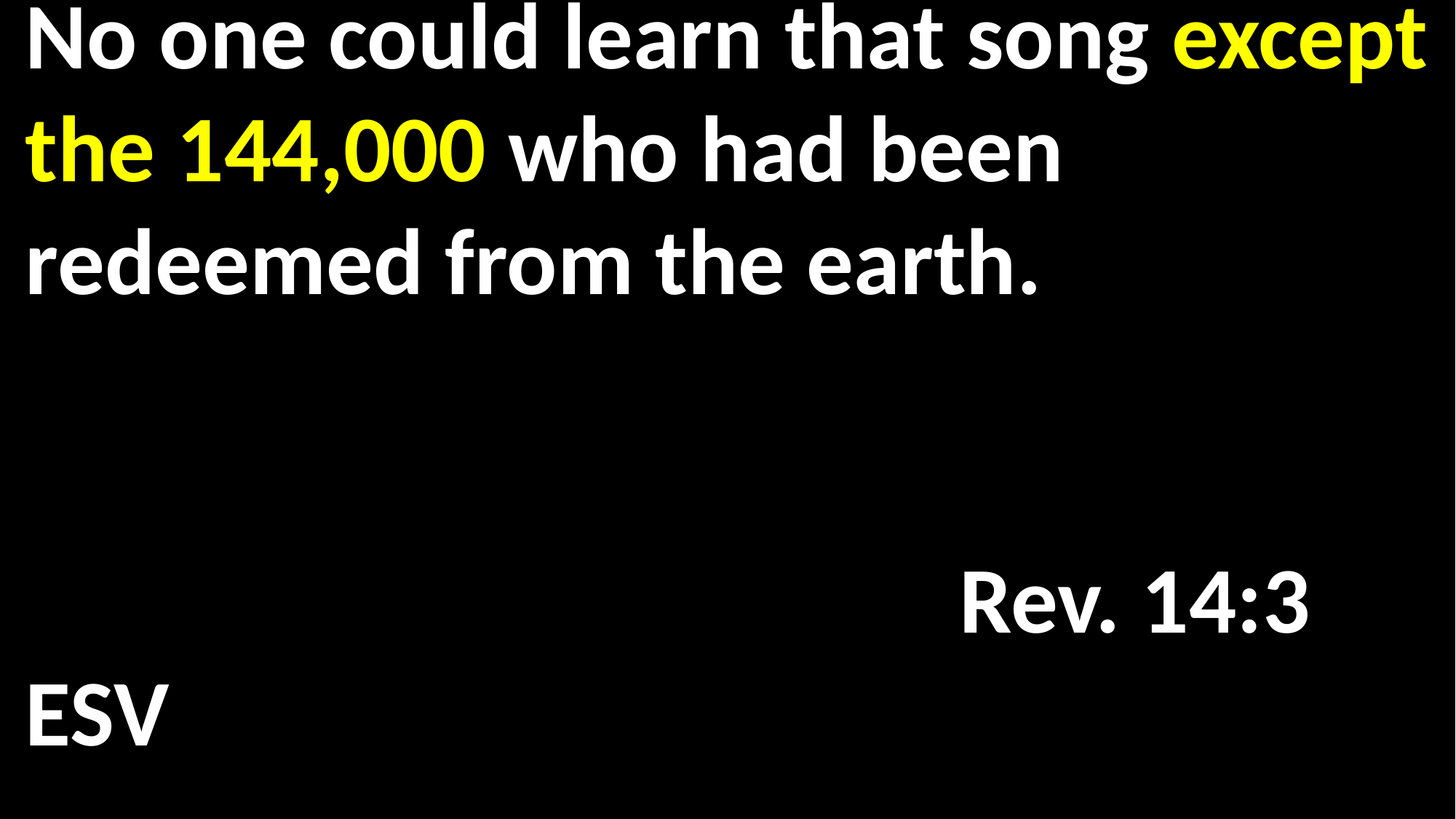

No one could learn that song except the 144,000 who had been redeemed from the earth.															         								   													        Rev. 14:3 ESV